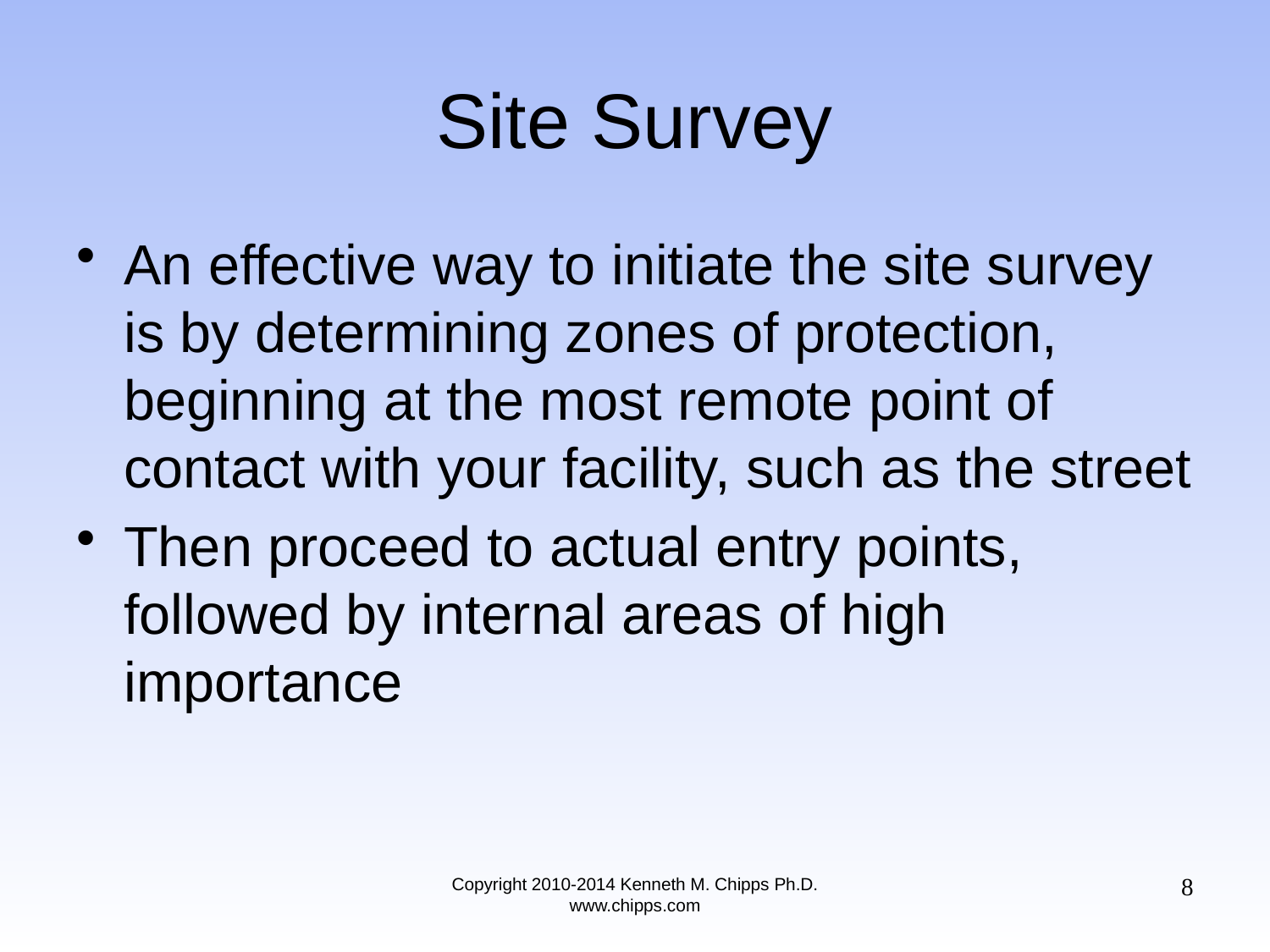

# Site Survey
An effective way to initiate the site survey is by determining zones of protection, beginning at the most remote point of contact with your facility, such as the street
Then proceed to actual entry points, followed by internal areas of high importance
8
Copyright 2010-2014 Kenneth M. Chipps Ph.D. www.chipps.com